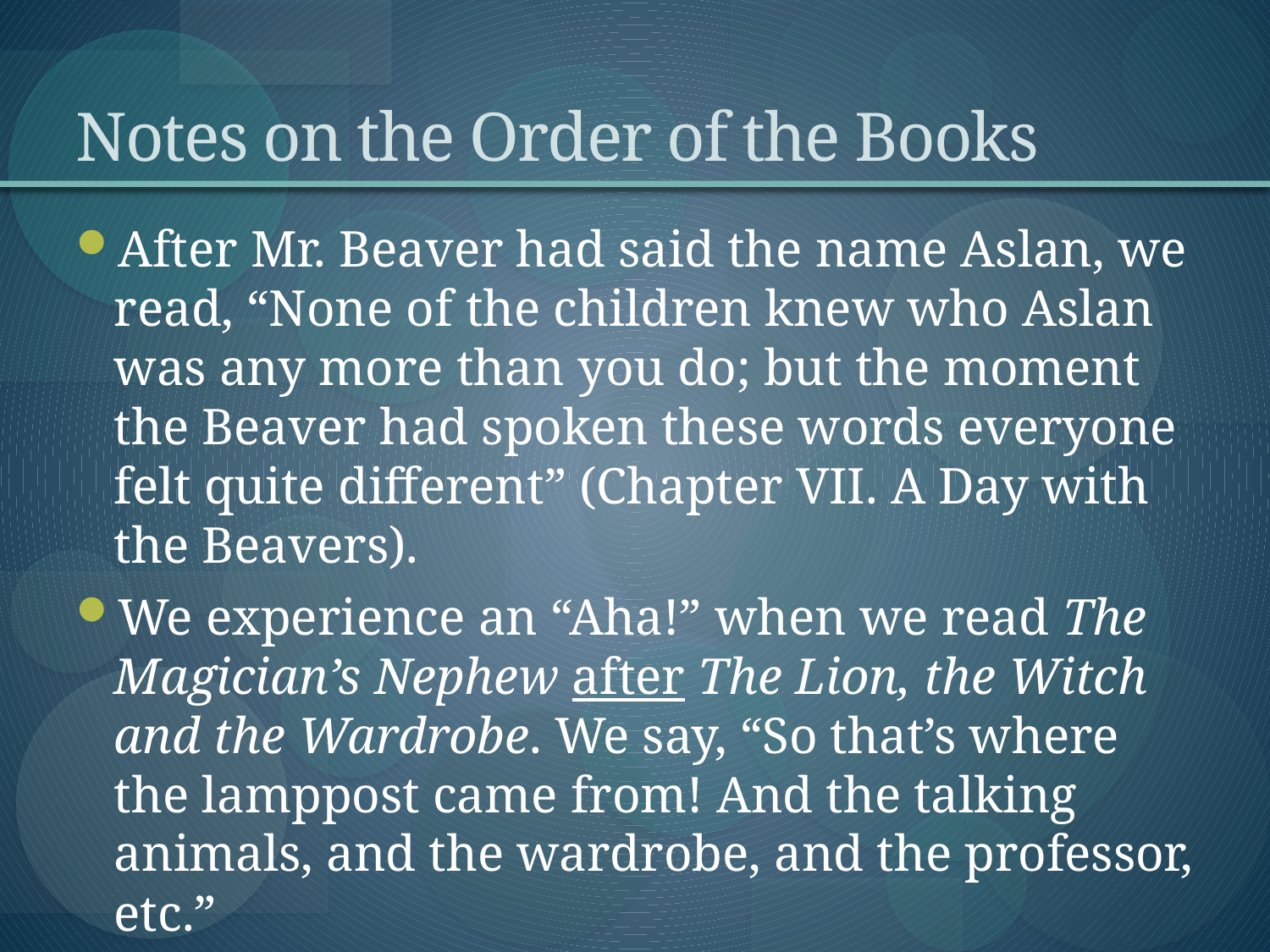

# Notes on the Order of the Books
After Mr. Beaver had said the name Aslan, we read, “None of the children knew who Aslan was any more than you do; but the moment the Beaver had spoken these words everyone felt quite different” (Chapter VII. A Day with the Beavers).
We experience an “Aha!” when we read The Magician’s Nephew after The Lion, the Witch and the Wardrobe. We say, “So that’s where the lamppost came from! And the talking animals, and the wardrobe, and the professor, etc.”